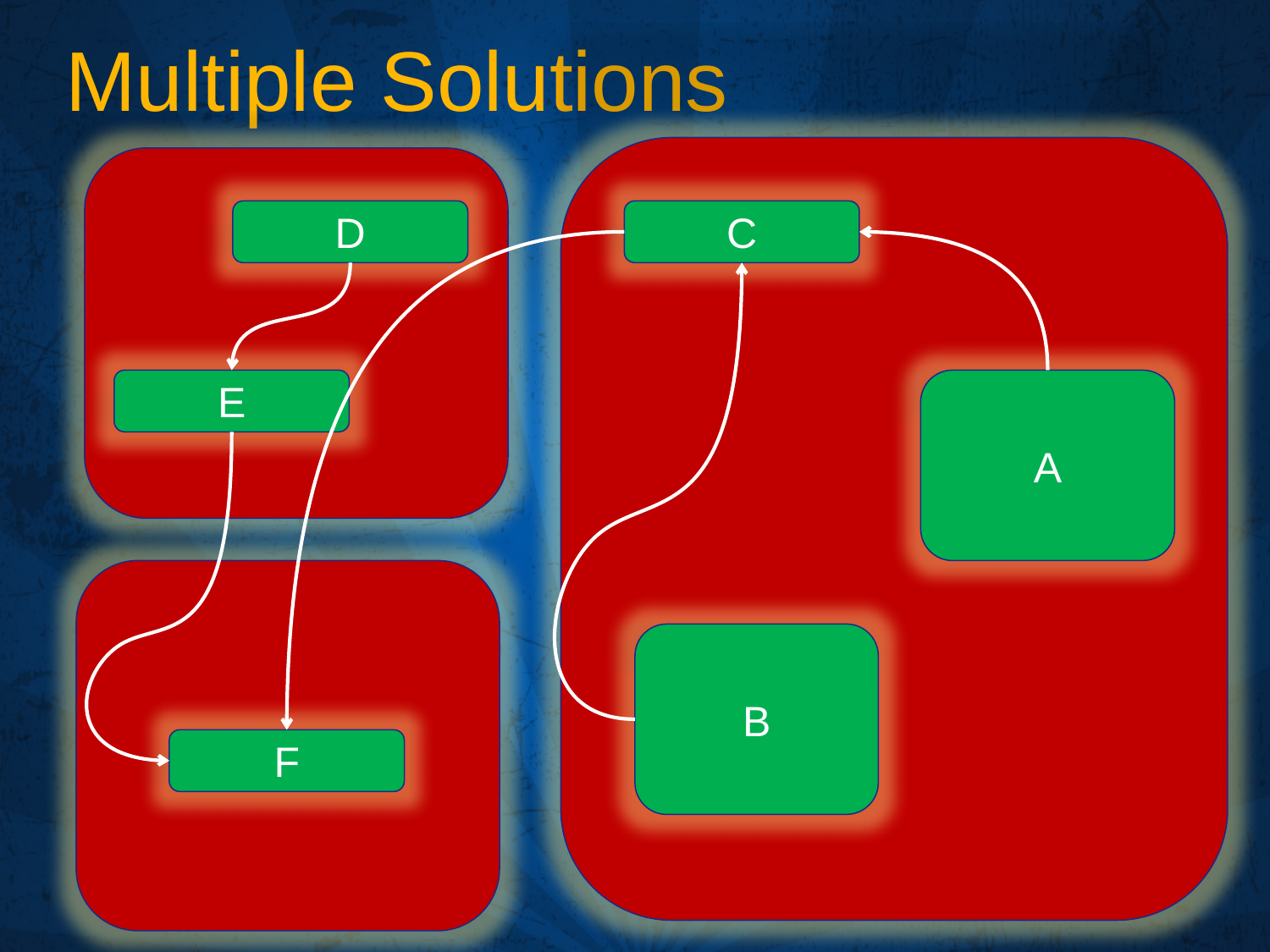

# Multiple Solutions

D
C
E
A

B
F